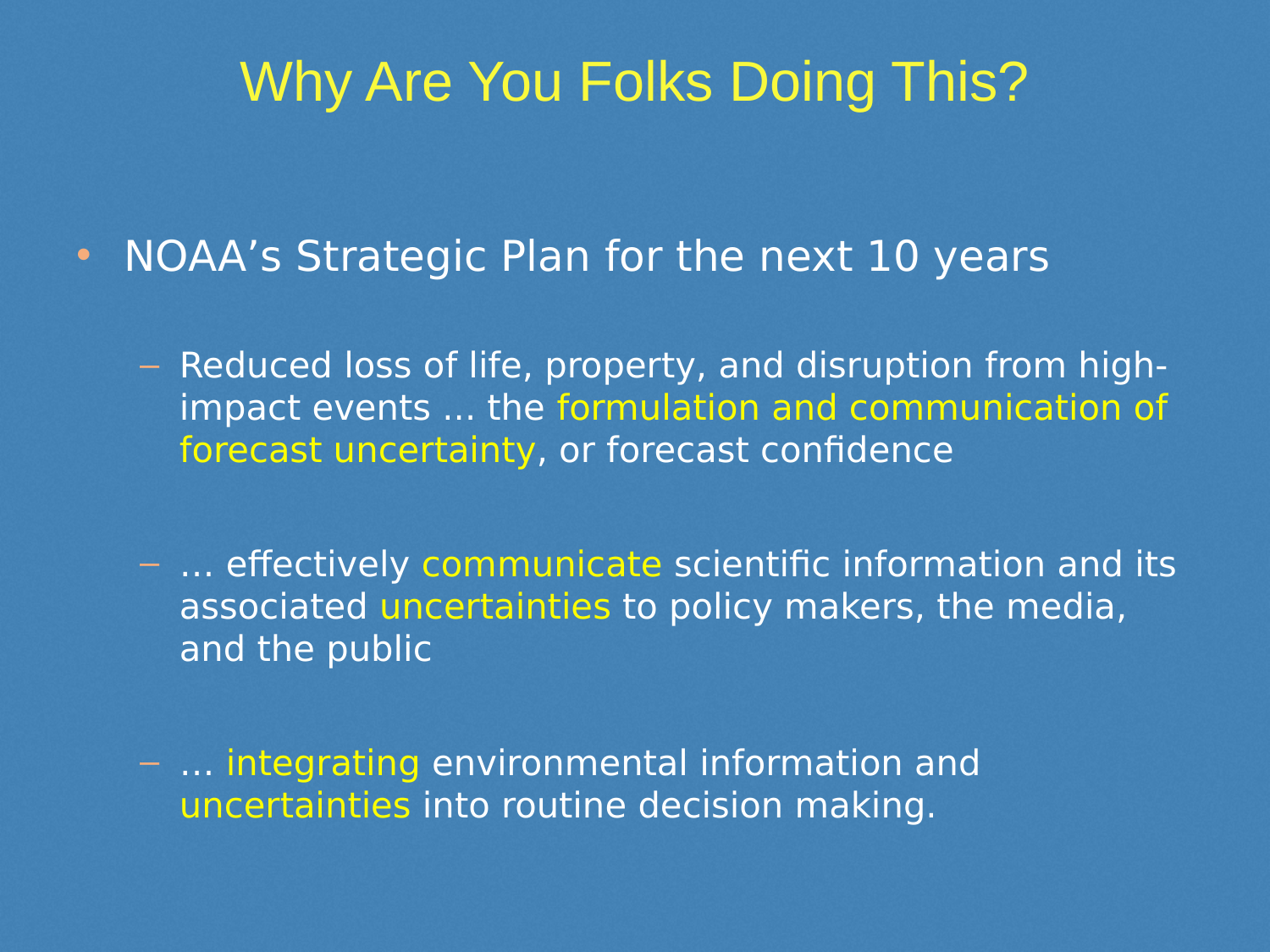

# Why Are You Folks Doing This?
NOAA’s Strategic Plan for the next 10 years

Reduced loss of life, property, and disruption from high-impact events ... the formulation and communication of forecast uncertainty, or forecast confidence

… effectively communicate scientific information and its associated uncertainties to policy makers, the media, and the public

… integrating environmental information and uncertainties into routine decision making.